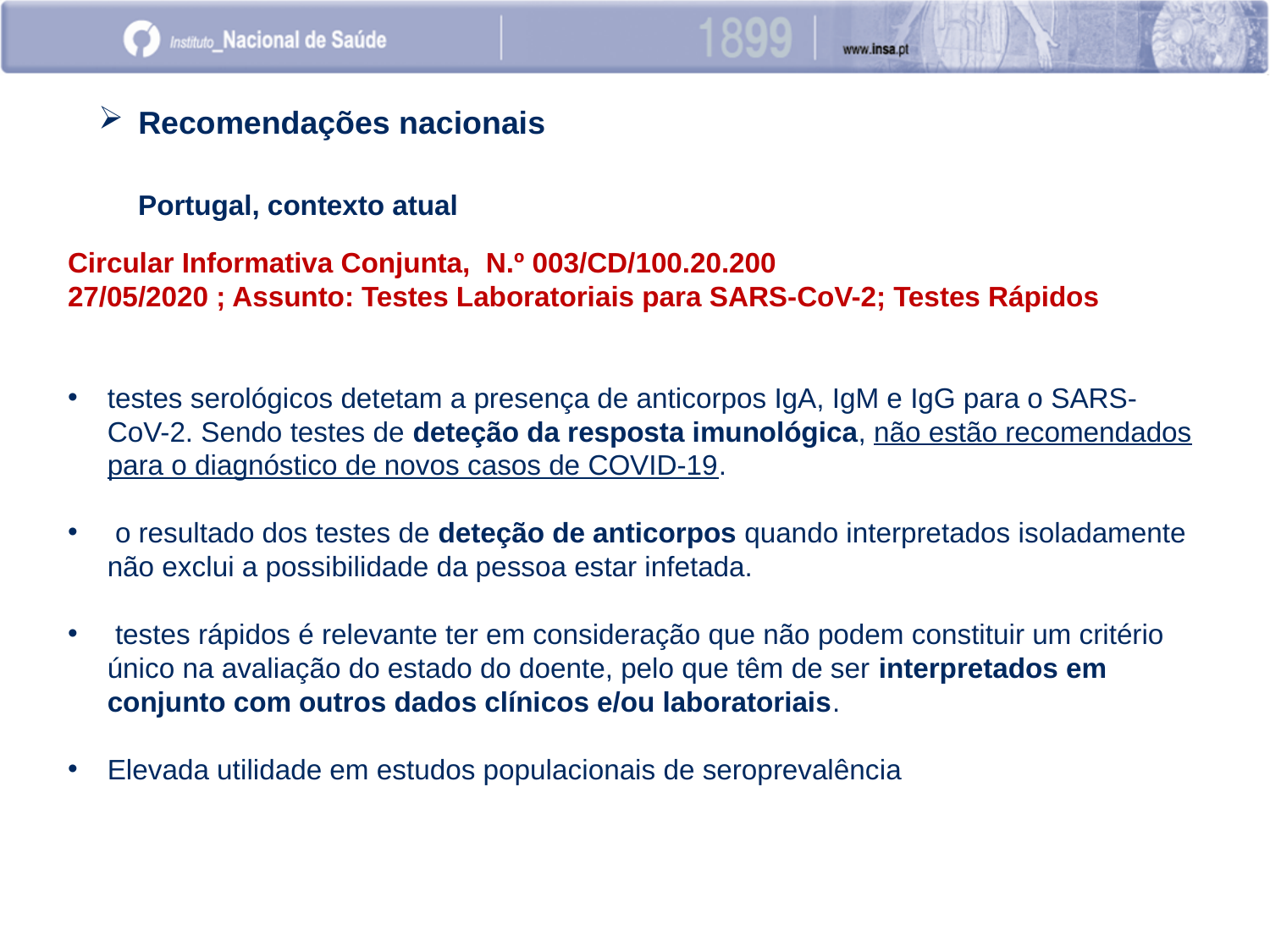

Recomendações nacionais
         Portugal, contexto atual

Circular Informativa Conjunta,  N.º 003/CD/100.20.200
27/05/2020 ; Assunto: Testes Laboratoriais para SARS-CoV-2; Testes Rápidos

testes serológicos detetam a presença de anticorpos IgA, IgM e IgG para o SARS-CoV-2. Sendo testes de deteção da resposta imunológica, não estão recomendados para o diagnóstico de novos casos de COVID-19.

 o resultado dos testes de deteção de anticorpos quando interpretados isoladamente não exclui a possibilidade da pessoa estar infetada.

 testes rápidos é relevante ter em consideração que não podem constituir um critério único na avaliação do estado do doente, pelo que têm de ser interpretados em conjunto com outros dados clínicos e/ou laboratoriais.

Elevada utilidade em estudos populacionais de seroprevalência